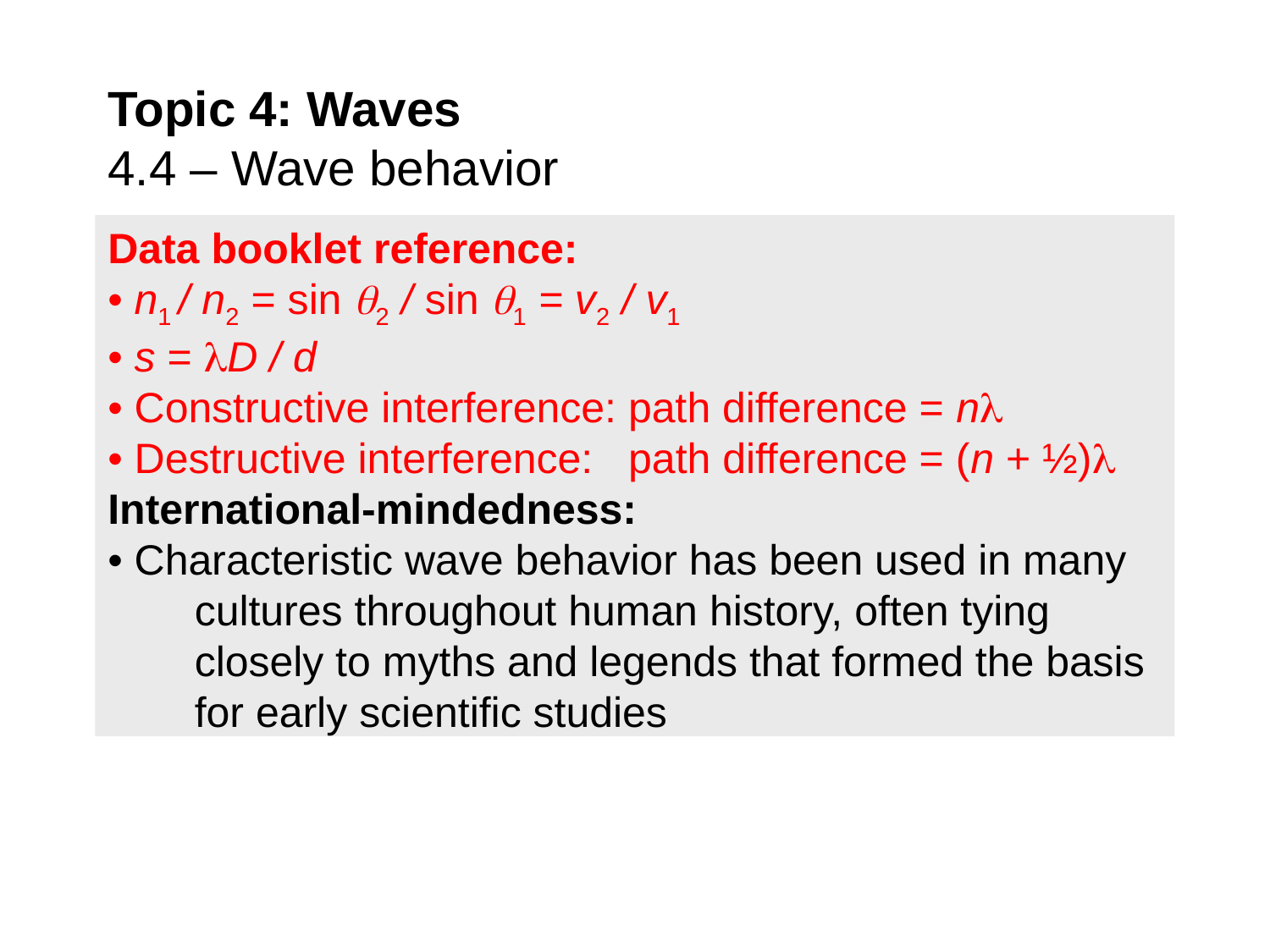

Topic 4: Waves
4.4 – Wave behavior
Data booklet reference:
• n1 / n2 = sin θ2 / sin θ1 = v2 / v1
• s = λD / d
• Constructive interference: path difference = nλ
• Destructive interference:   path difference = (n + ½)λ
International-mindedness:
• Characteristic wave behavior has been used in many cultures throughout human history, often tying closely to myths and legends that formed the basis for early scientific studies